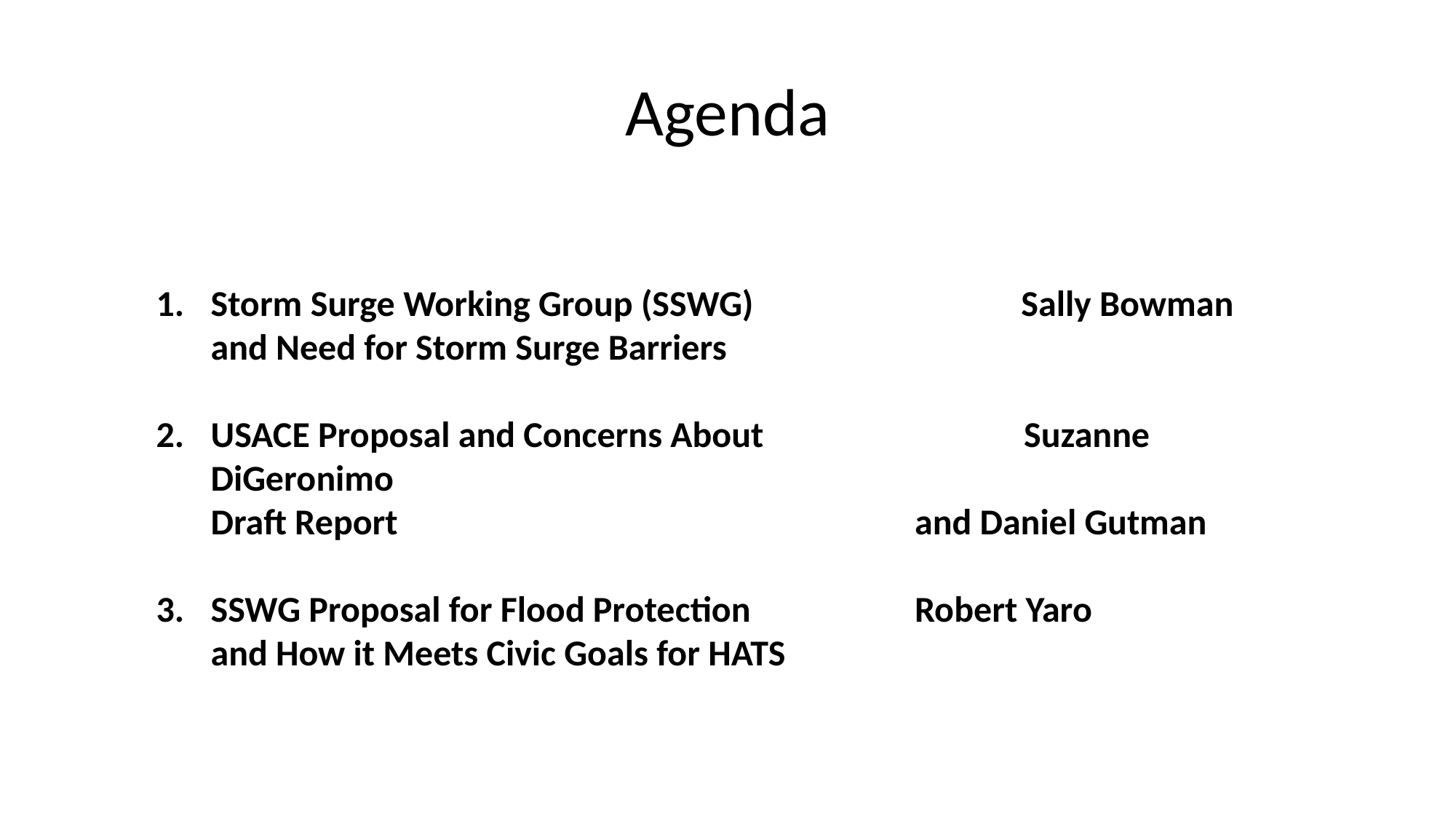

Agenda

1.	Storm Surge Working Group (SSWG) 	                   Sally Bowman
	and Need for Storm Surge Barriers

2.	USACE Proposal and Concerns About 		      Suzanne DiGeronimo
	Draft Report					      and Daniel Gutman

3.	SSWG Proposal for Flood Protection		      Robert Yaro
	and How it Meets Civic Goals for HATS

​